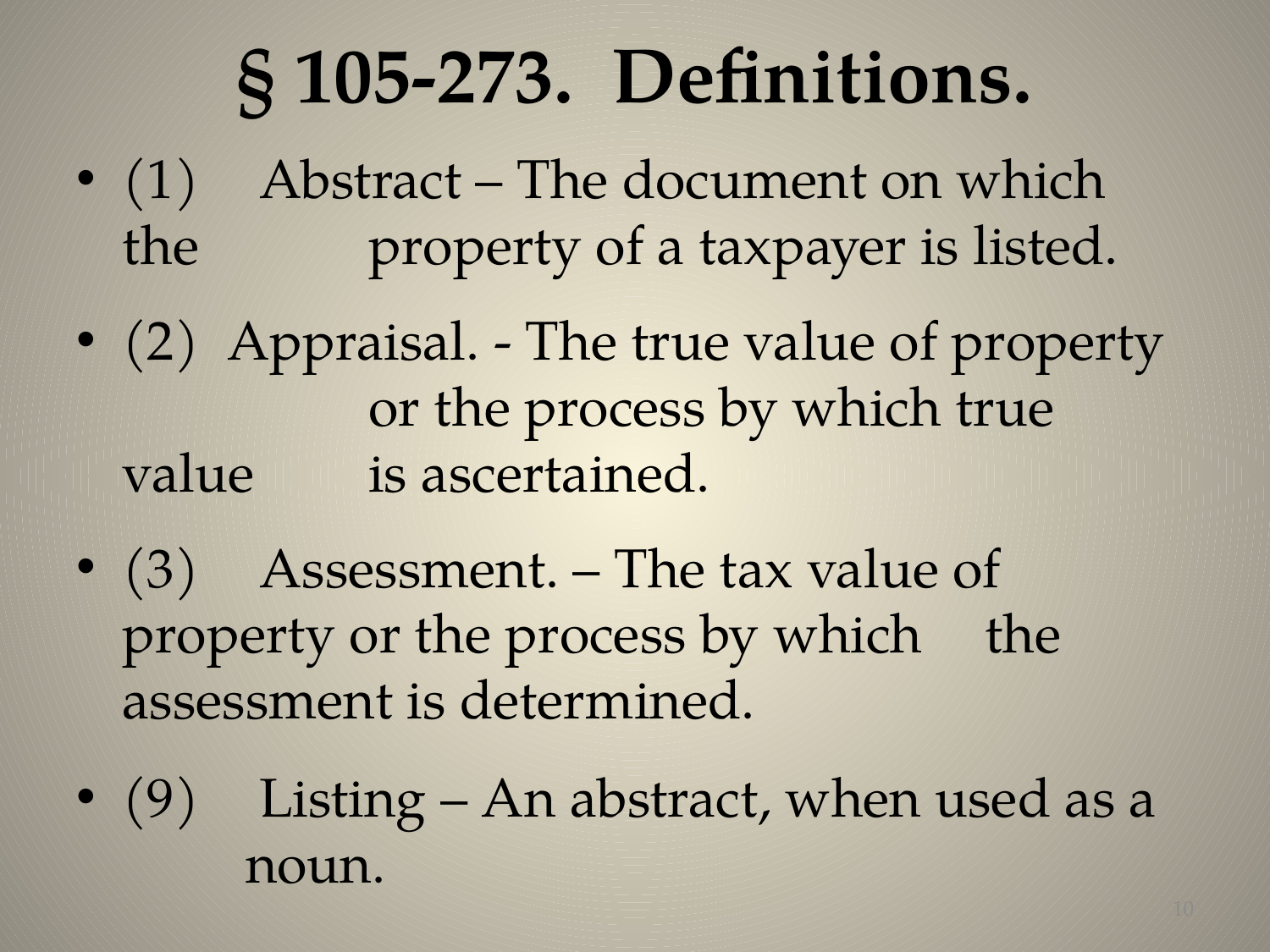

# § 105-273.  Definitions.
(1)	 Abstract – The document on which the 	 	property of a taxpayer is listed.

(2)  Appraisal. - The true value of property 	 	or the process by which true value 		is ascertained.

(3)	 Assessment. – The tax value of 			property or the process by which 		the assessment is determined.

(9)	 Listing – An abstract, when used as a 		noun.
10